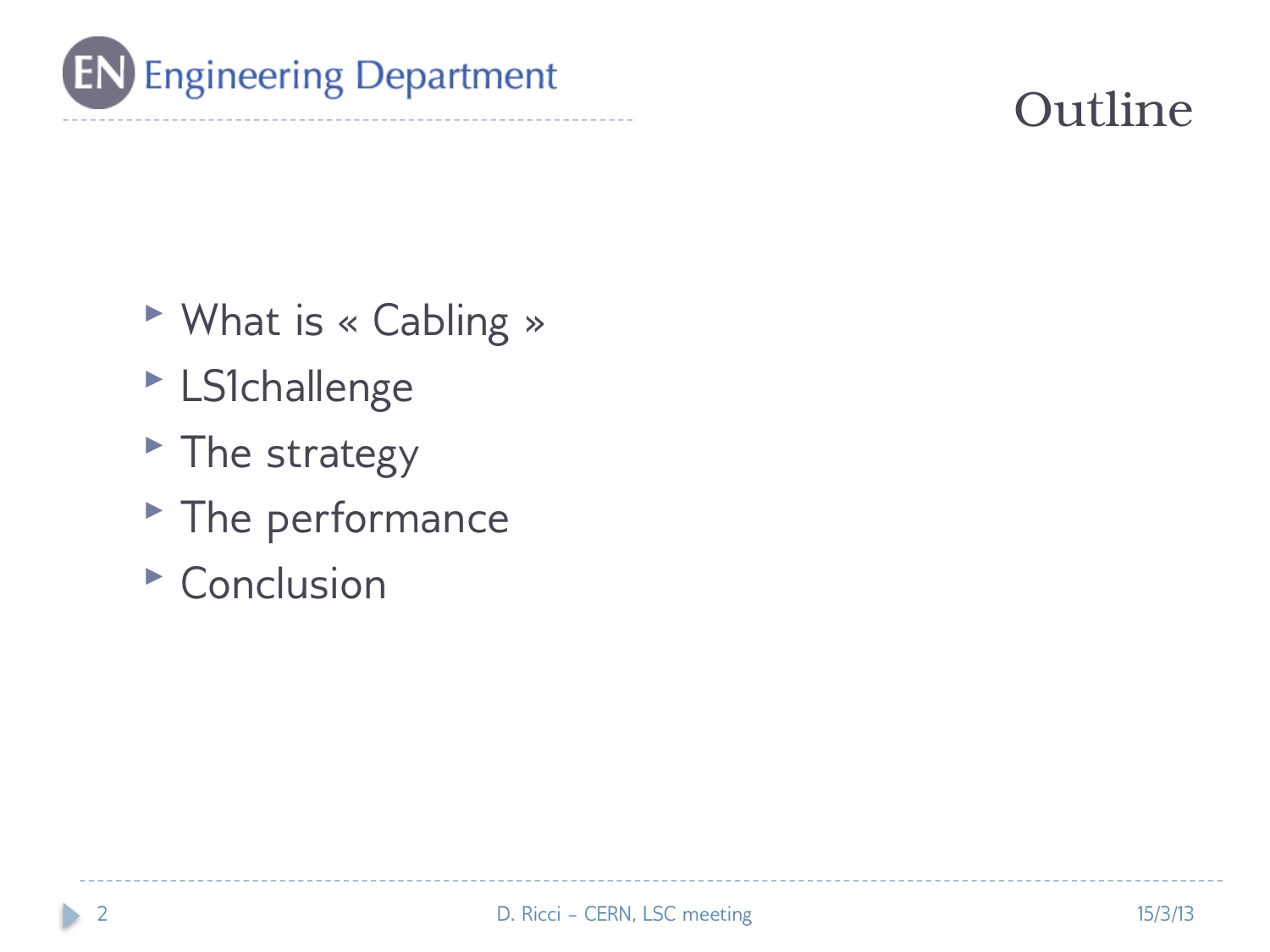

# Outline
What is « Cabling »
LS1challenge
The strategy
The performance
Conclusion
2
D. Ricci – CERN, LSC meeting
15/3/13